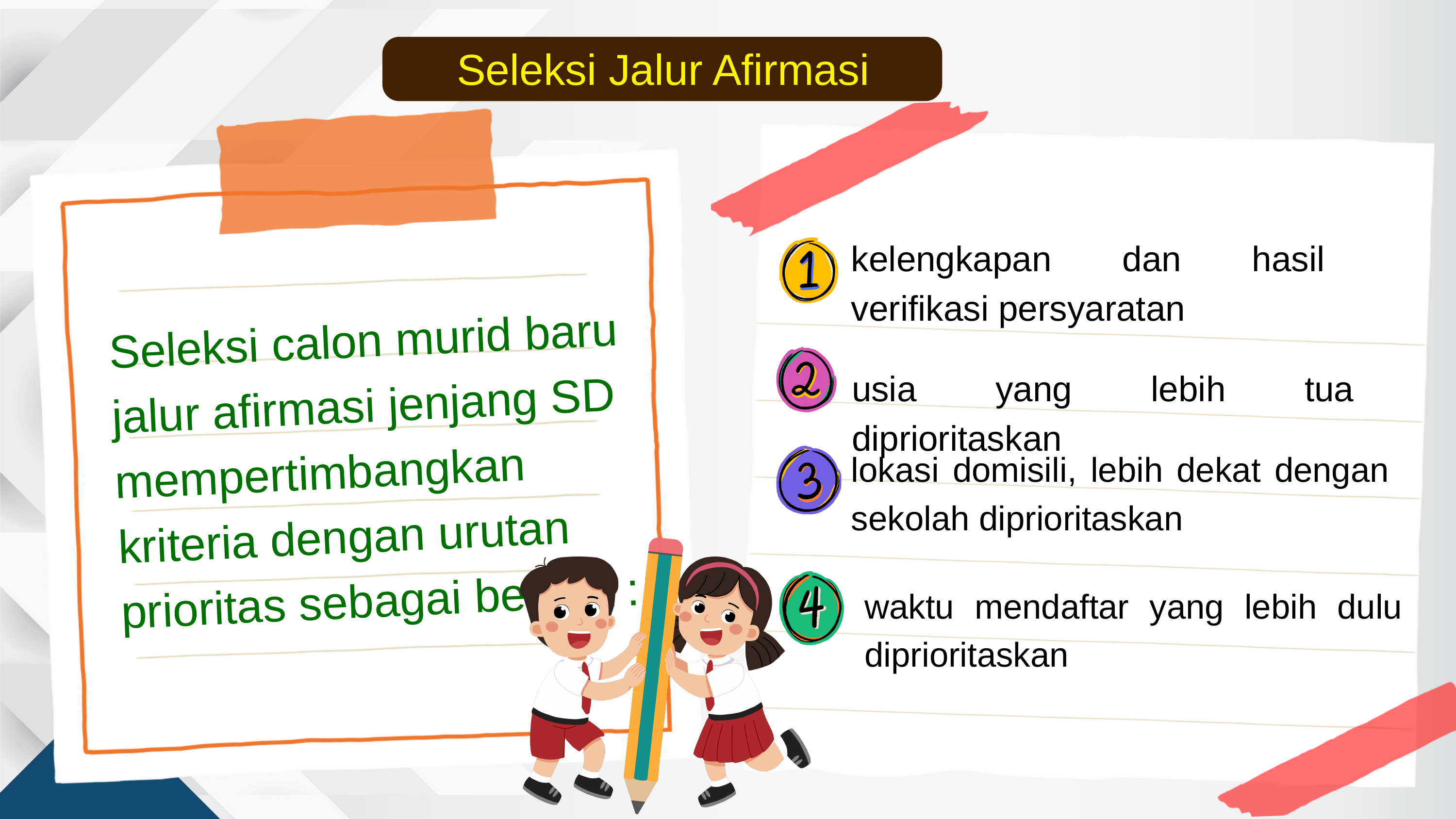

Seleksi Jalur Afirmasi

kelengkapan dan hasil verifikasi persyaratan

Seleksi calon murid baru jalur afirmasi jenjang SD mempertimbangkan kriteria dengan urutan prioritas sebagai berikut :

usia yang lebih tua diprioritaskan
lokasi domisili, lebih dekat dengan sekolah diprioritaskan

waktu mendaftar yang lebih dulu diprioritaskan